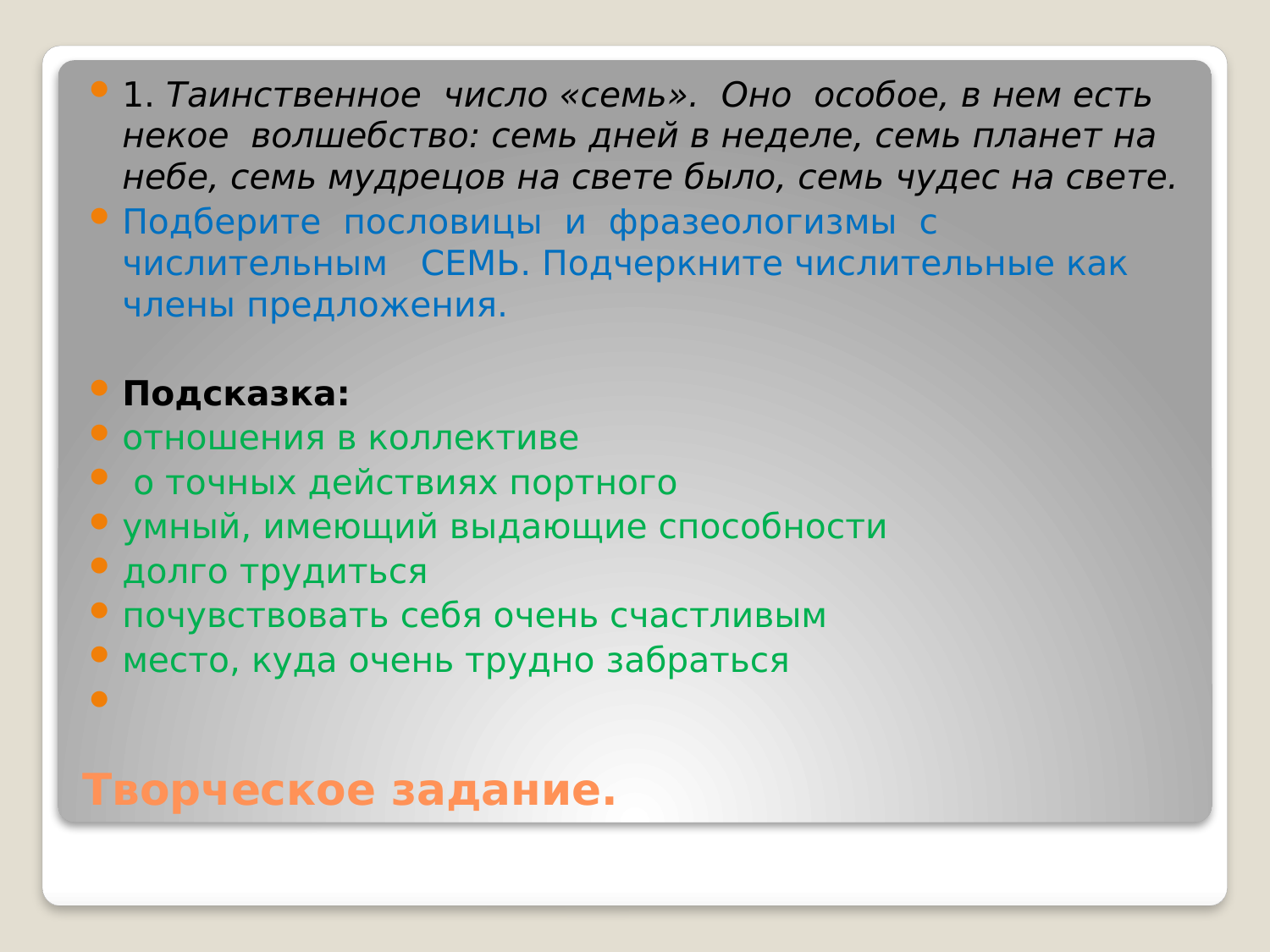

1. Таинственное  число «семь».  Оно  особое, в нем есть некое  волшебство: семь дней в неделе, семь планет на небе, семь мудрецов на свете было, семь чудес на свете.
Подберите  пословицы  и  фразеологизмы  с числительным   СЕМЬ. Подчеркните числительные как члены предложения.

Подсказка:
отношения в коллективе
 о точных действиях портного
умный, имеющий выдающие способности
долго трудиться
почувствовать себя очень счастливым
место, куда очень трудно забраться

# Творческое задание.